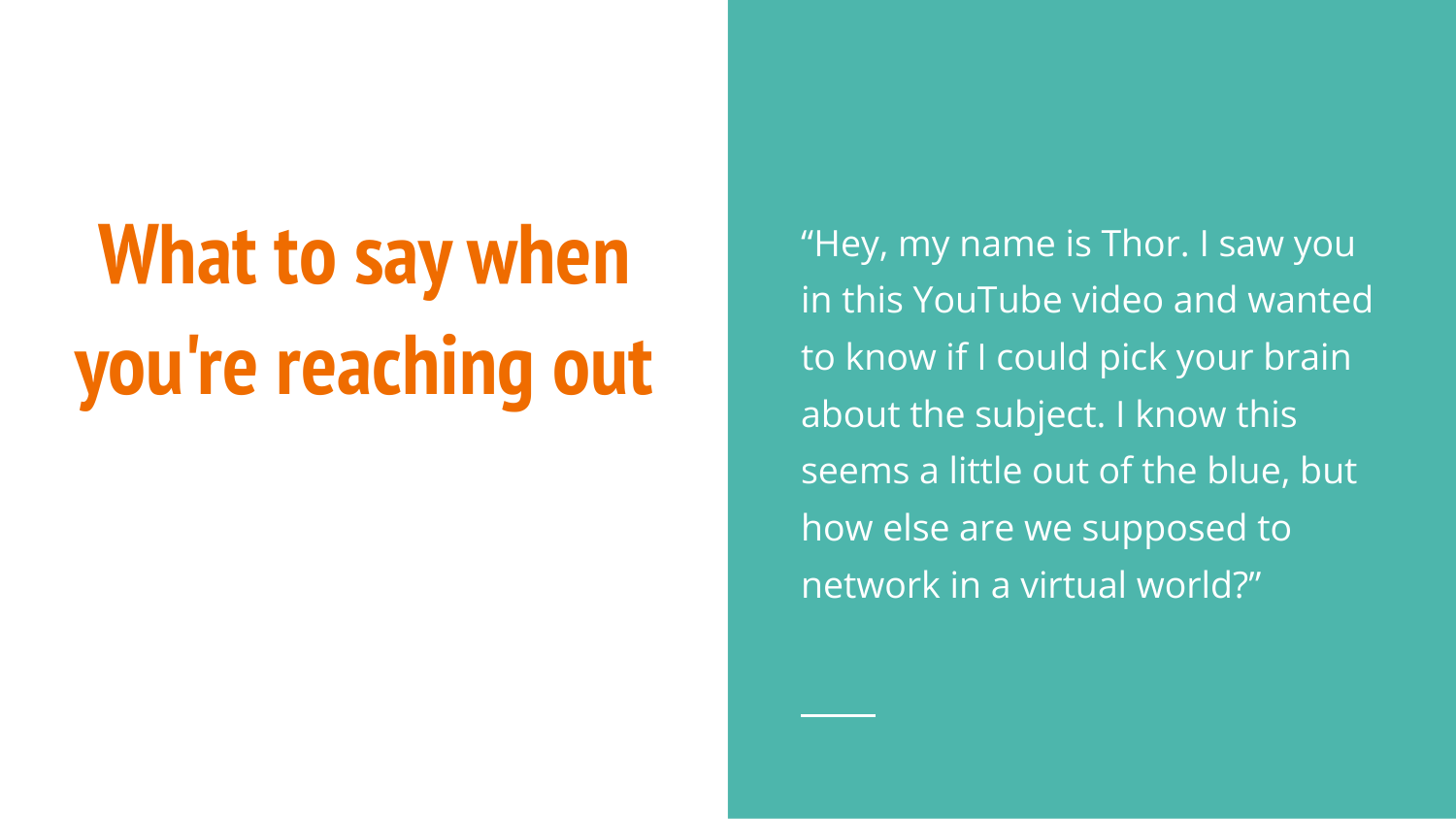

“Hey, my name is Thor. I saw you in this YouTube video and wanted to know if I could pick your brain about the subject. I know this seems a little out of the blue, but how else are we supposed to network in a virtual world?”
# What to say when you're reaching out